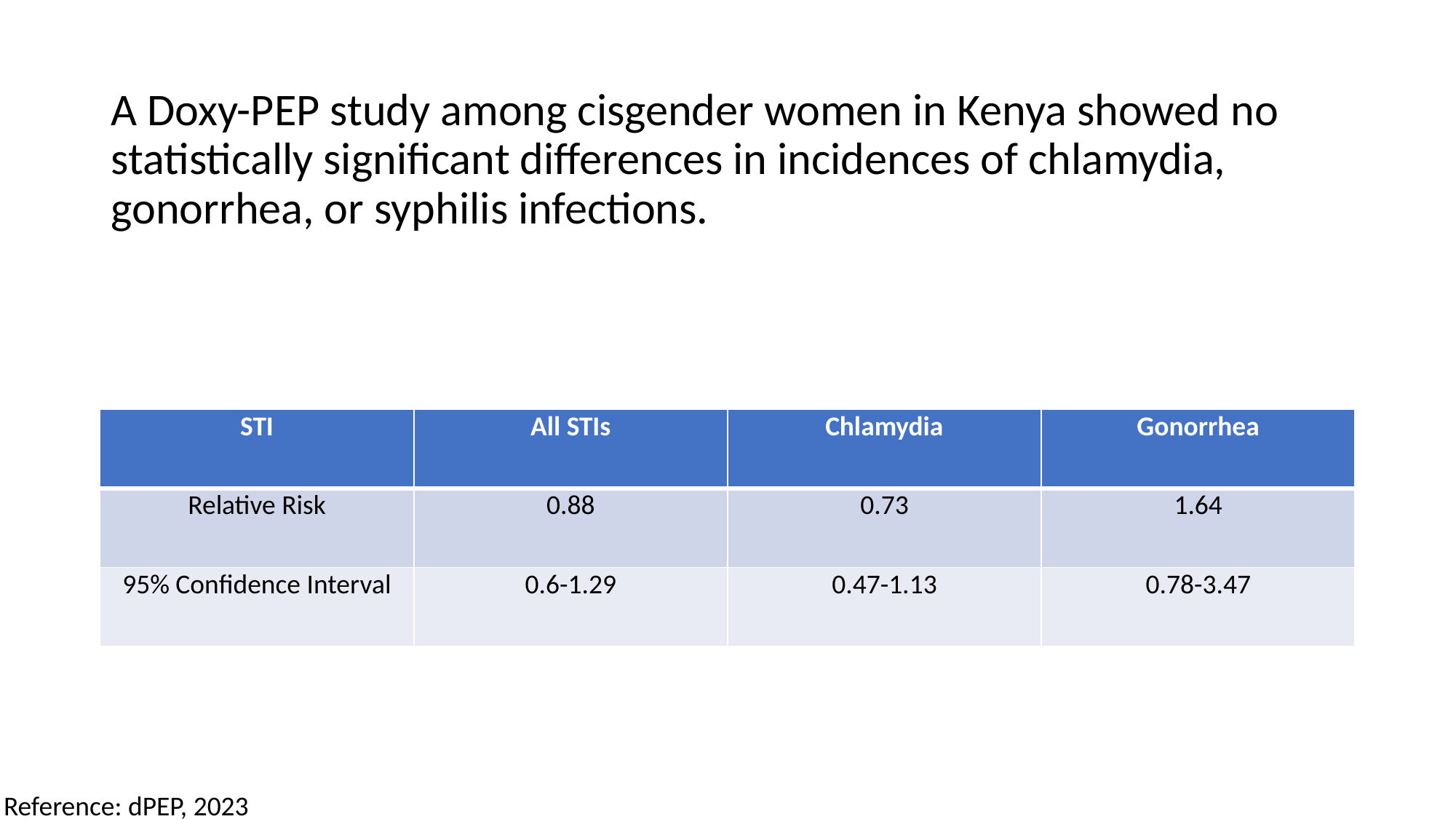

# A Doxy-PEP study among cisgender women in Kenya showed no statistically significant differences in incidences of chlamydia, gonorrhea, or syphilis infections.
| STI | All STIs | Chlamydia | Gonorrhea |
| --- | --- | --- | --- |
| Relative Risk | 0.88 | 0.73 | 1.64 |
| 95% Confidence Interval | 0.6-1.29 | 0.47-1.13 | 0.78-3.47 |
Reference: dPEP, 2023